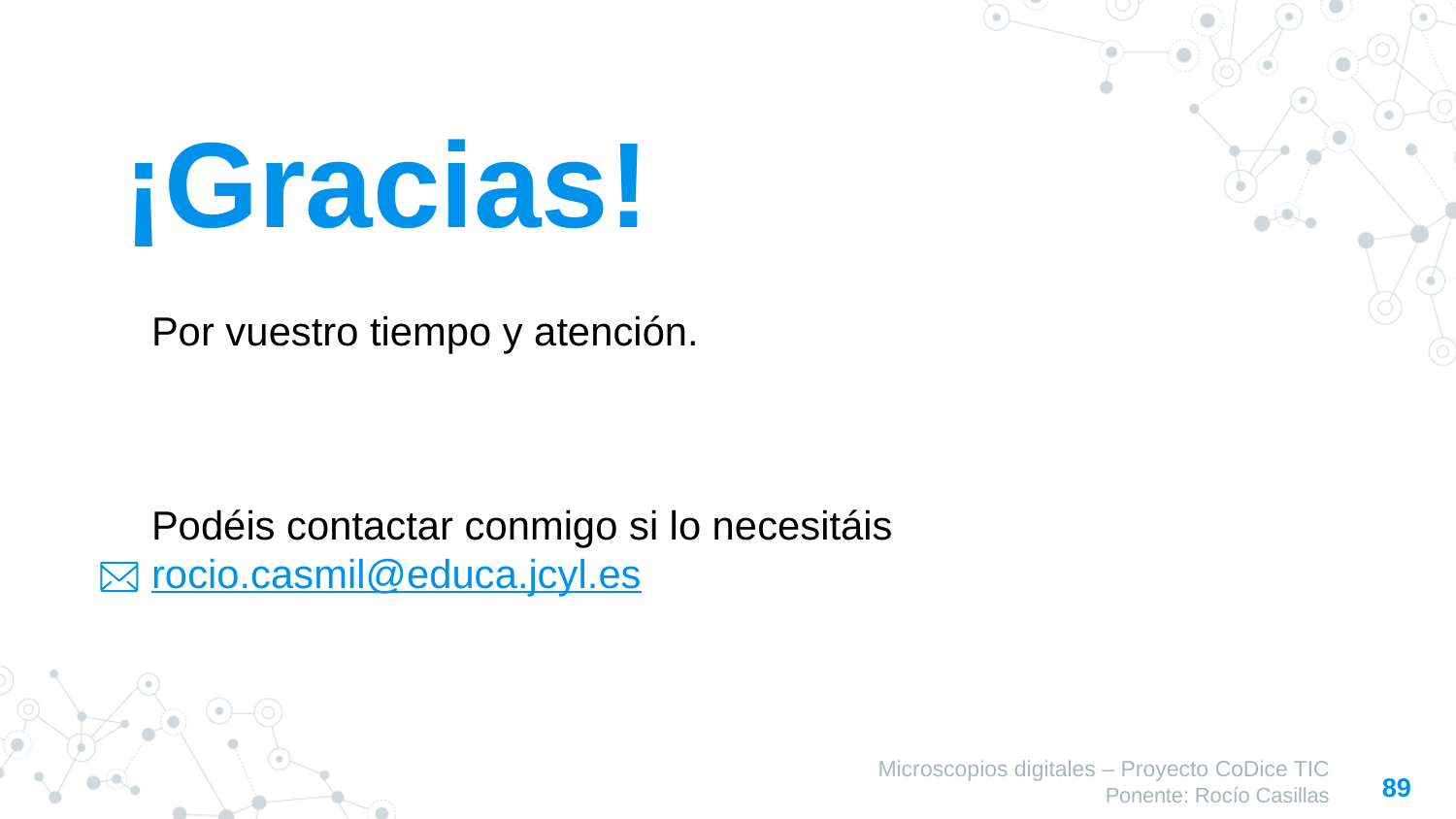

¡Gracias!
Por vuestro tiempo y atención.

Podéis contactar conmigo si lo necesitáis
rocio.casmil@educa.jcyl.es

Microscopios digitales – Proyecto CoDice TIC
Ponente: Rocío Casillas
89